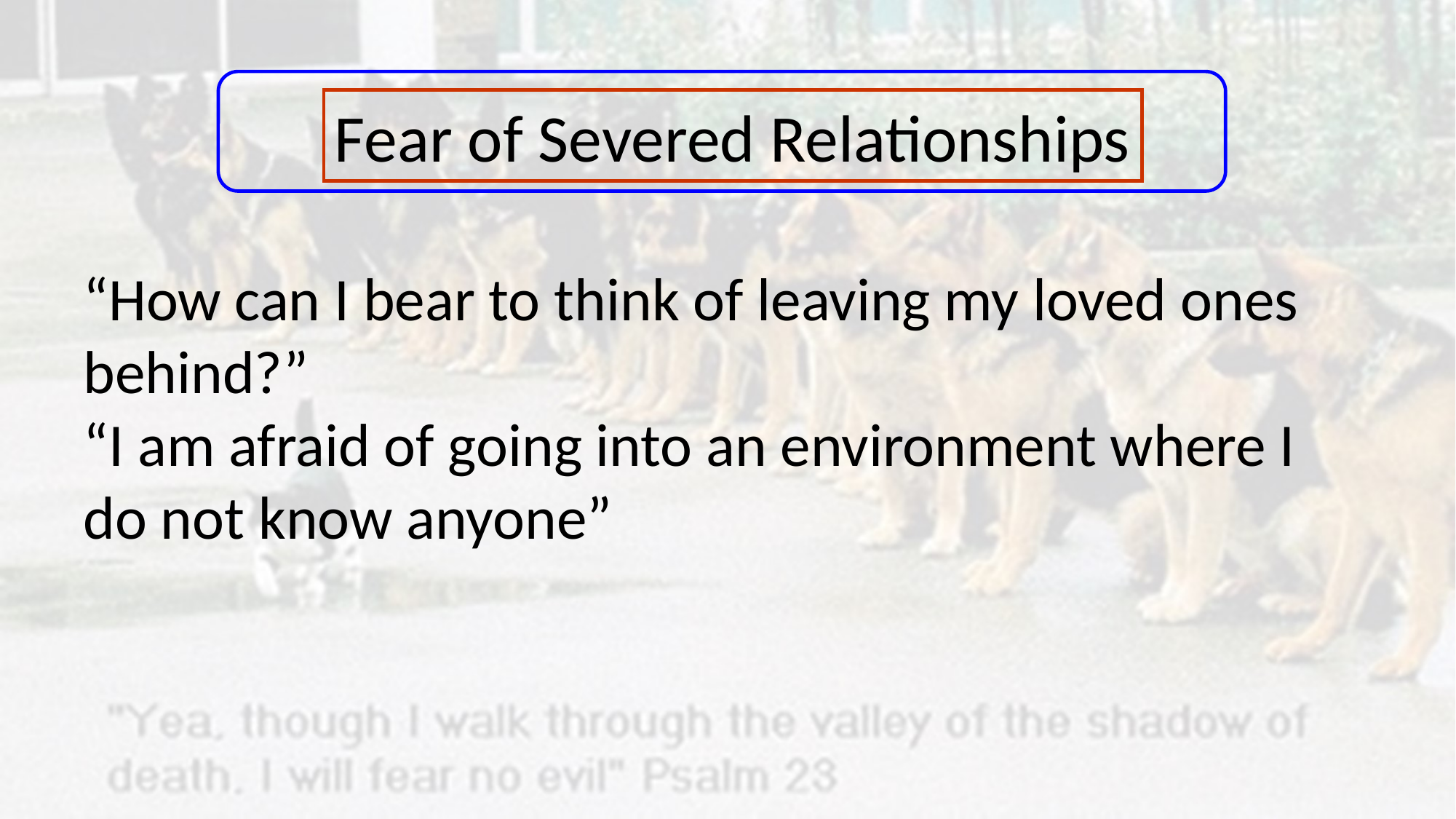

Fear of Severed Relationships
“How can I bear to think of leaving my loved ones behind?”
“I am afraid of going into an environment where I do not know anyone”